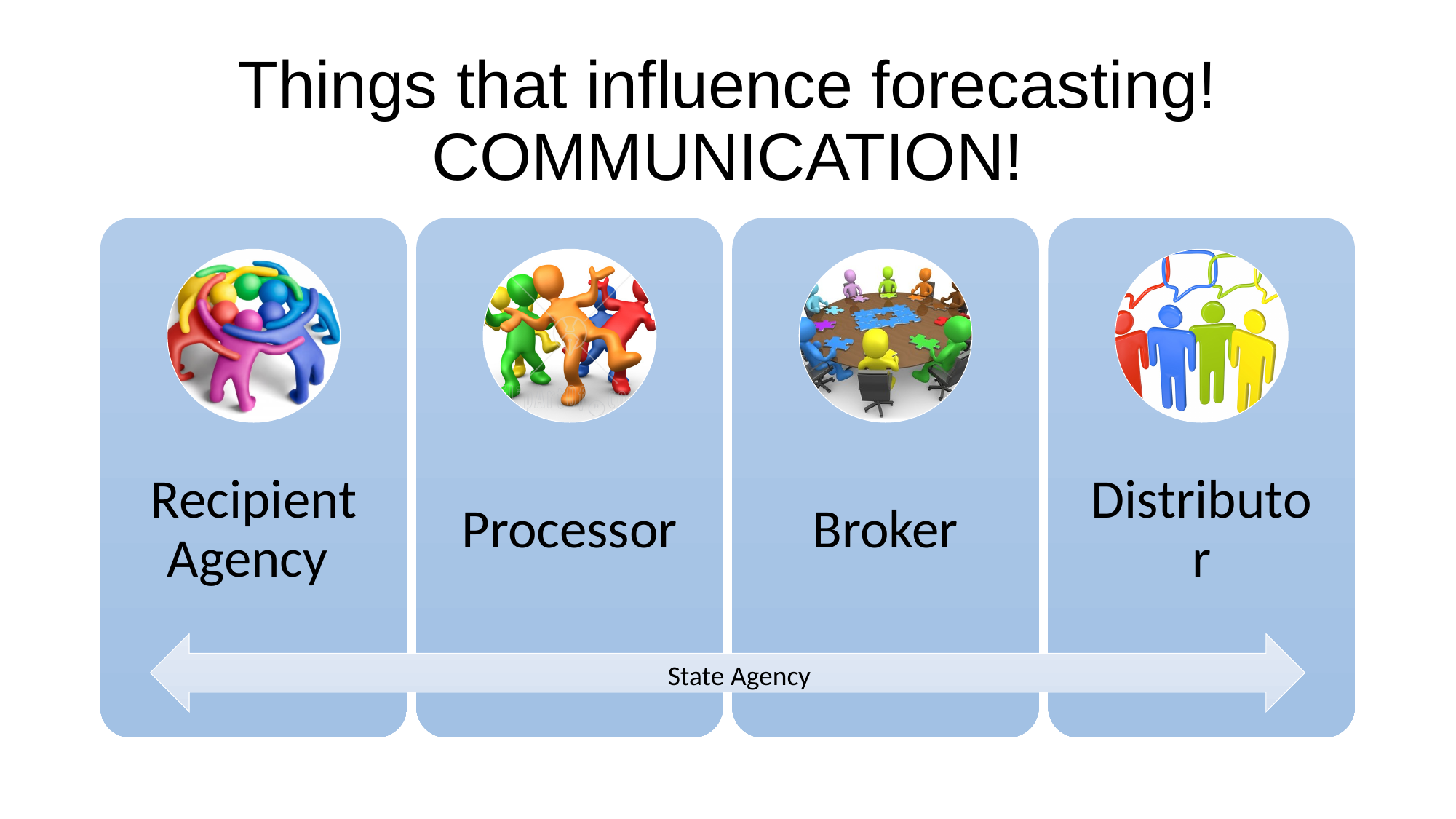

# Things that influence forecasting! COMMUNICATION!
Recipient Agency
Processor
Broker
Distributor
State Agency